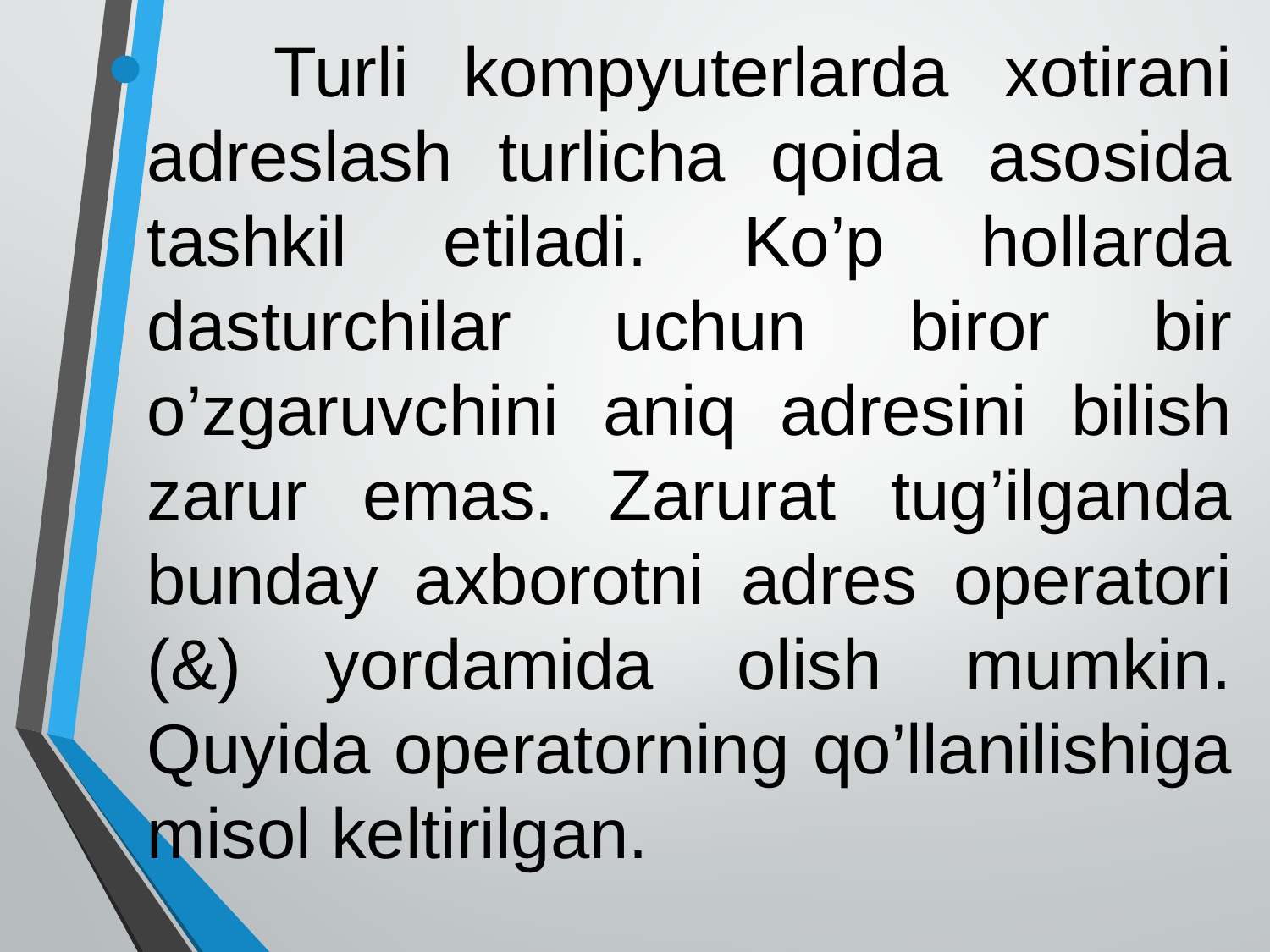

Turli kompyuterlarda xotirani adreslash turlicha qoida asosida tashkil etiladi. Ko’p hollarda dasturchilar uchun biror bir o’zgaruvchini aniq adresini bilish zarur emas. Zarurat tug’ilganda bunday axborotni adres operatori (&) yordamida olish mumkin. Quyida operatorning qo’llanilishiga misol keltirilgan.